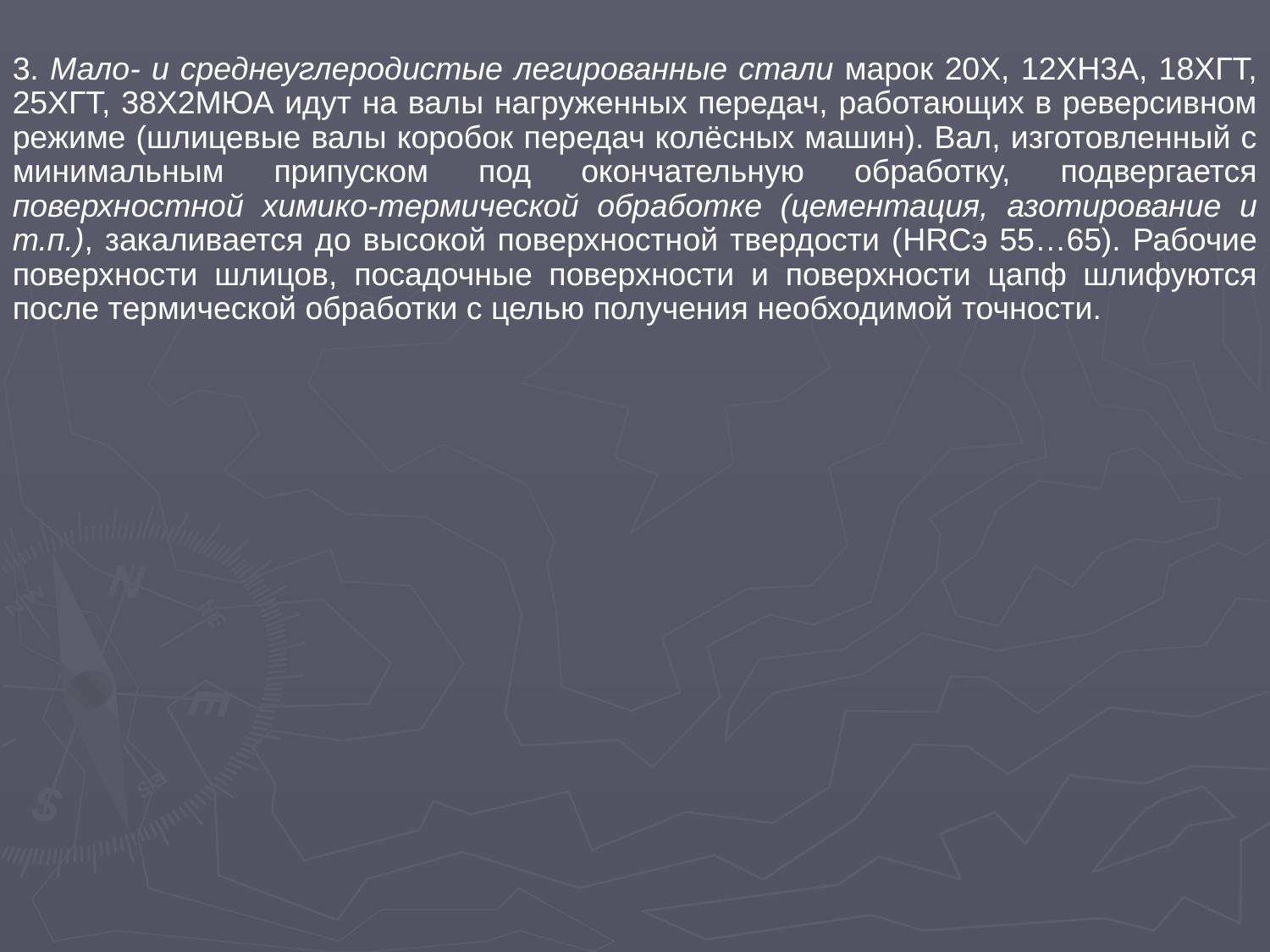

3. Мало- и среднеуглеродистые легированные стали марок 20Х, 12ХН3А, 18ХГТ, 25ХГТ, 38Х2МЮА идут на валы нагруженных передач, работающих в реверсивном режиме (шлицевые валы коробок передач колёсных машин). Вал, изготовленный с минимальным припуском под окончательную обработку, подвергается поверхностной химико-термической обработке (цементация, азотирование и т.п.), закаливается до высокой поверхностной твердости (HRCэ 55…65). Рабочие поверхности шлицов, посадочные поверхности и поверхности цапф шлифуются после термической обработки с целью получения необходимой точности.